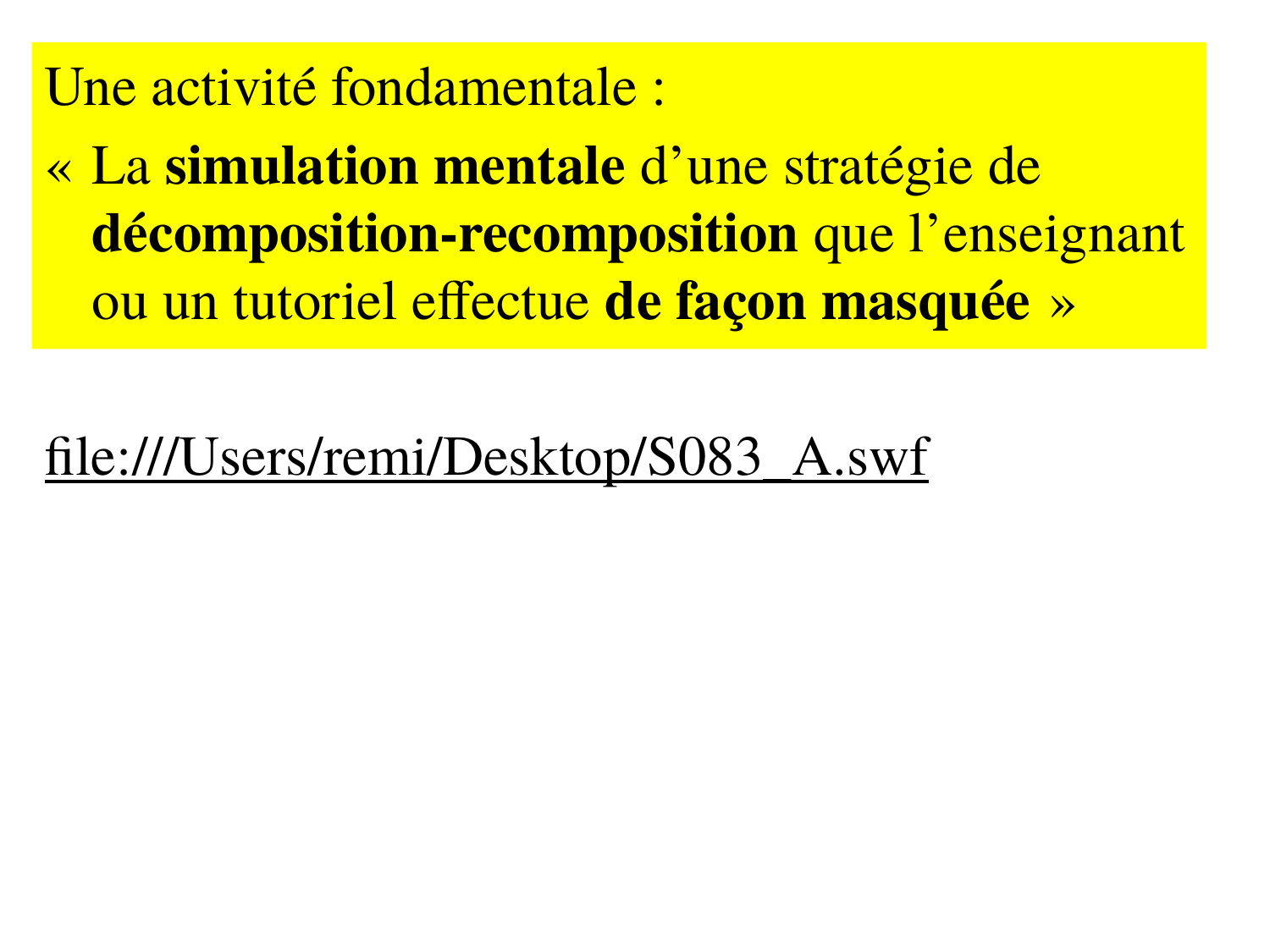

Une activité fondamentale :
« La simulation mentale d’une stratégie de décomposition-recomposition que l’enseignant ou un tutoriel effectue de façon masquée »
file:///Users/remi/Desktop/S083_A.swf